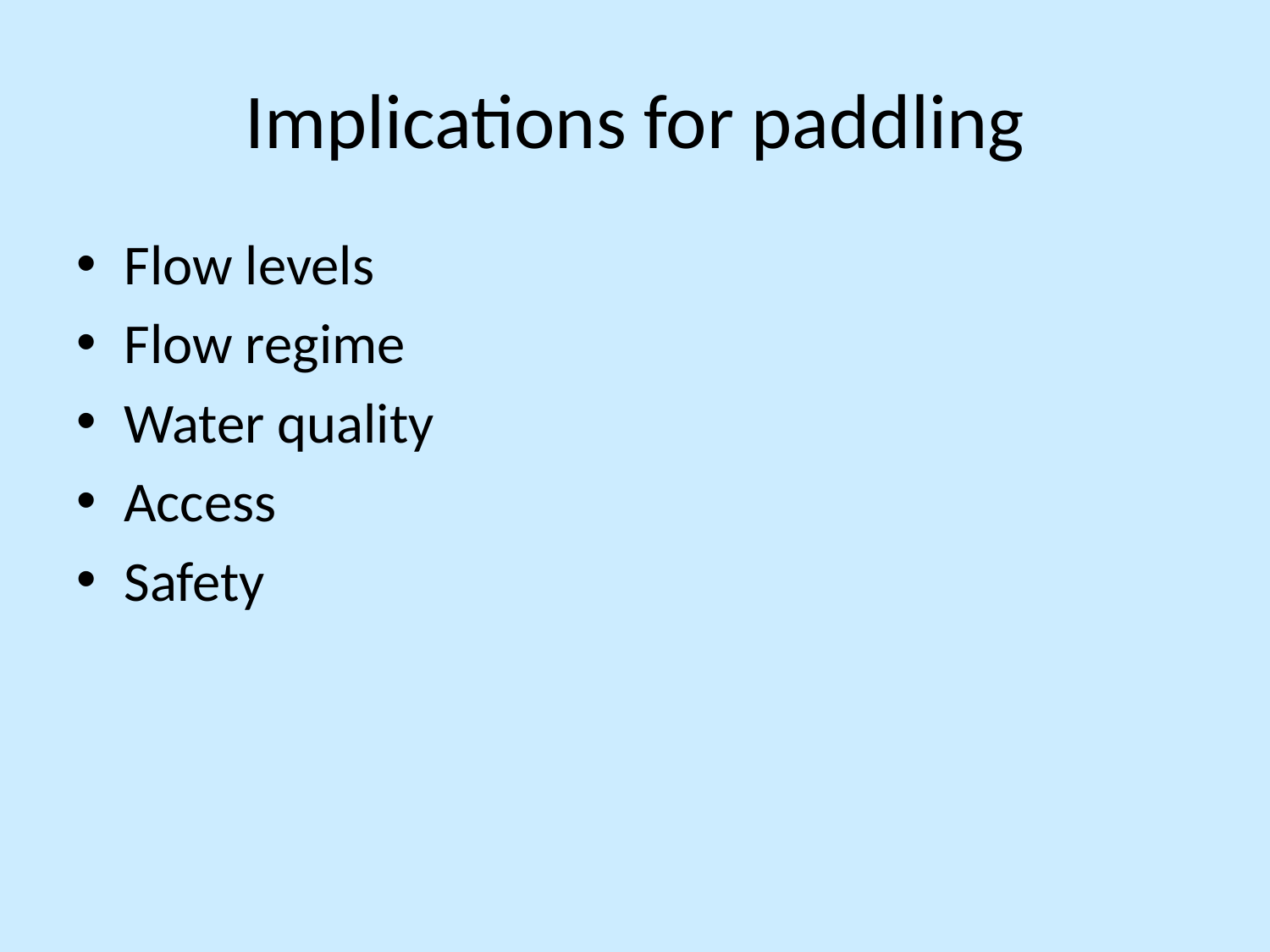

# Implications for paddling
Flow levels
Flow regime
Water quality
Access
Safety